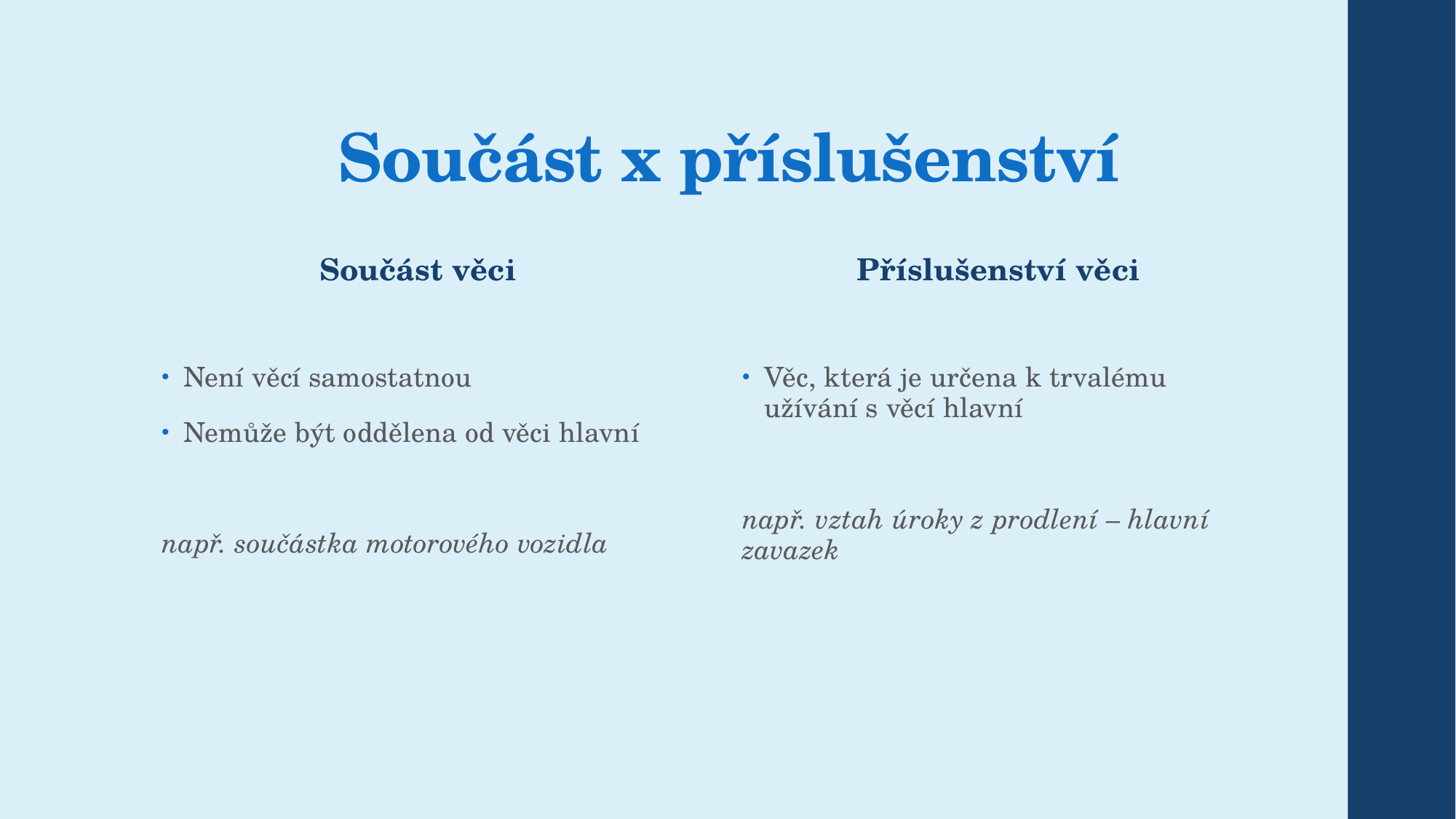

# Součást x příslušenství
Součást věci
Příslušenství věci

Není věcí samostatnou
Nemůže být oddělena od věci hlavní

např. součástka motorového vozidla

Věc, která je určena k trvalému užívání s věcí hlavní

např. vztah úroky z prodlení – hlavní zavazek